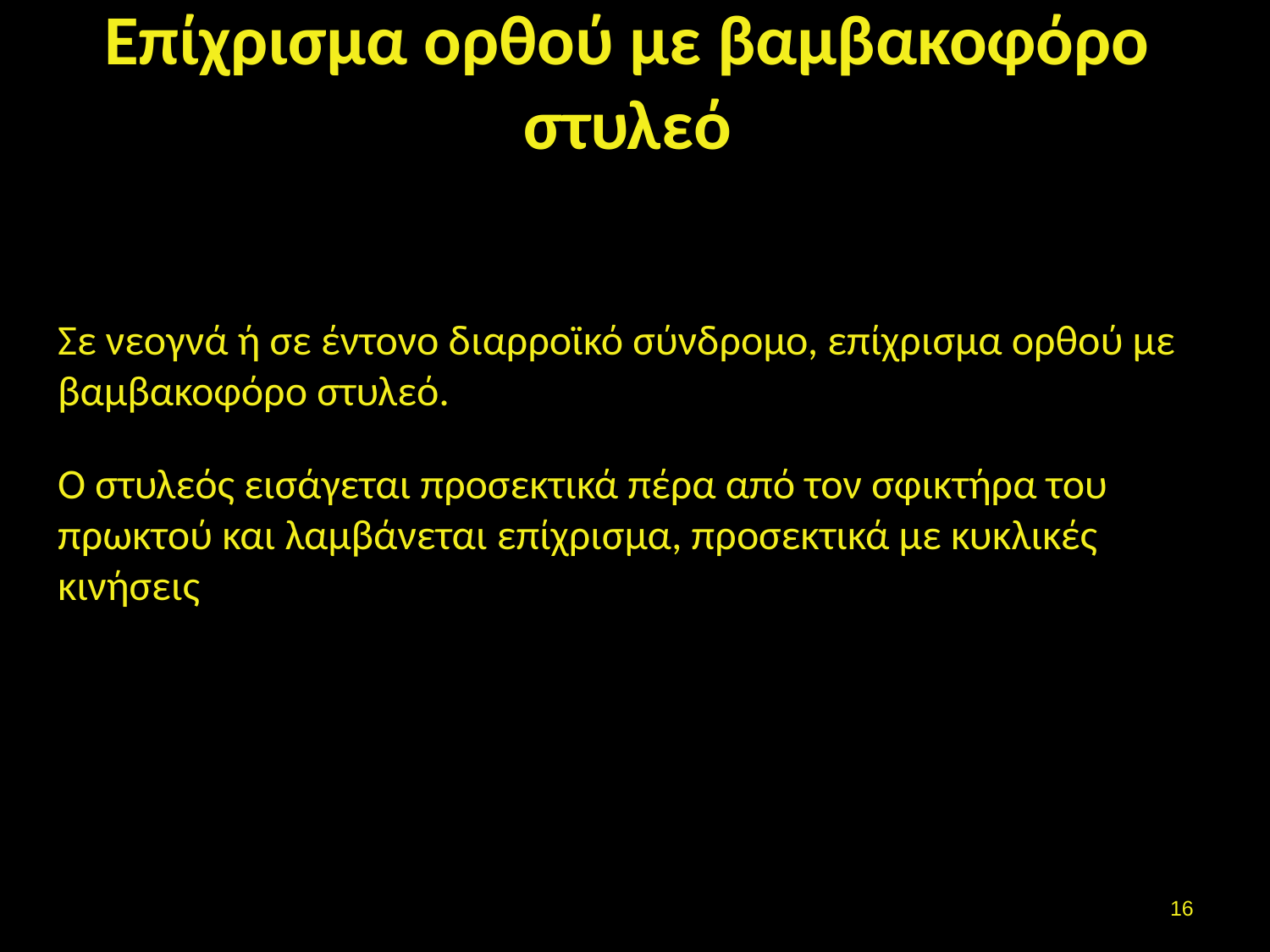

# Επίχρισμα ορθού με βαμβακοφόρο στυλεό
Σε νεογνά ή σε έντονο διαρροϊκό σύνδρομο, επίχρισμα ορθού με βαμβακοφόρο στυλεό.
Ο στυλεός εισάγεται προσεκτικά πέρα από τον σφικτήρα του πρωκτού και λαμβάνεται επίχρισμα, προσεκτικά με κυκλικές  κινήσεις
16